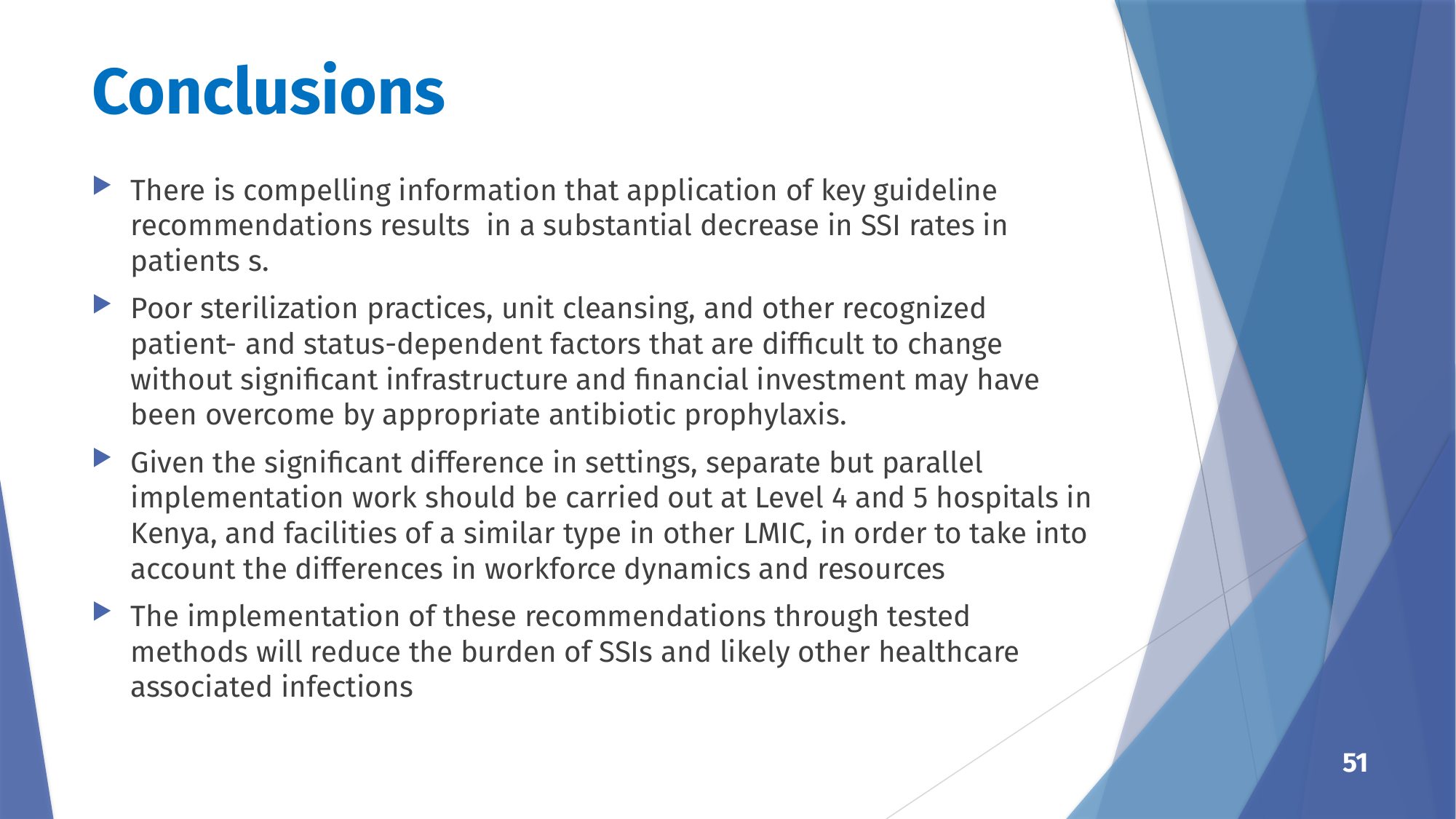

# Conclusions
There is compelling information that application of key guideline recommendations results  in a substantial decrease in SSI rates in patients s.
Poor sterilization practices, unit cleansing, and other recognized patient- and status-dependent factors that are difficult to change without significant infrastructure and financial investment may have been overcome by appropriate antibiotic prophylaxis.
Given the significant difference in settings, separate but parallel implementation work should be carried out at Level 4 and 5 hospitals in Kenya, and facilities of a similar type in other LMIC, in order to take into account the differences in workforce dynamics and resources
The implementation of these recommendations through tested methods will reduce the burden of SSIs and likely other healthcare associated infections

51